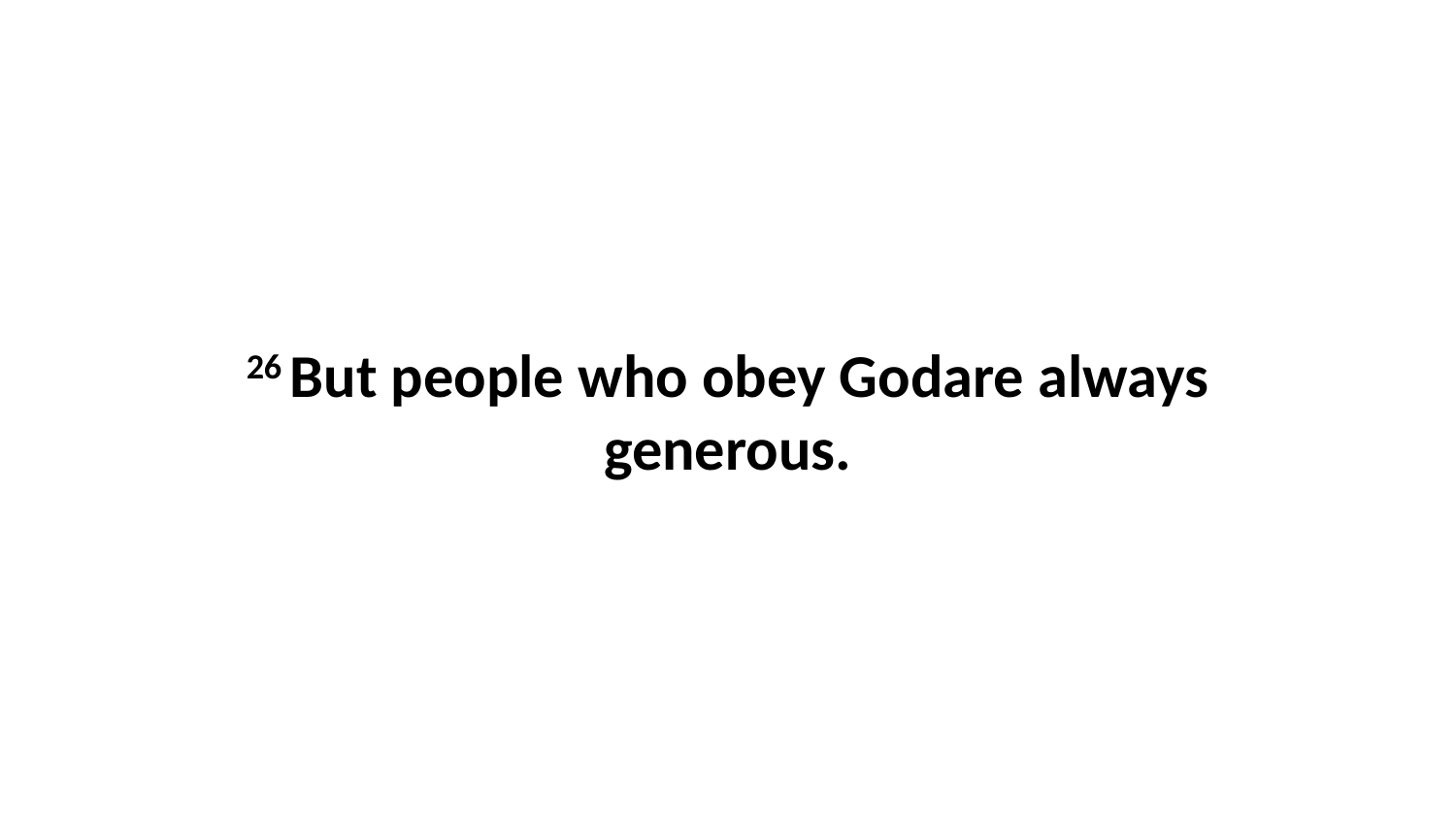

26 But people who obey Godare always generous.